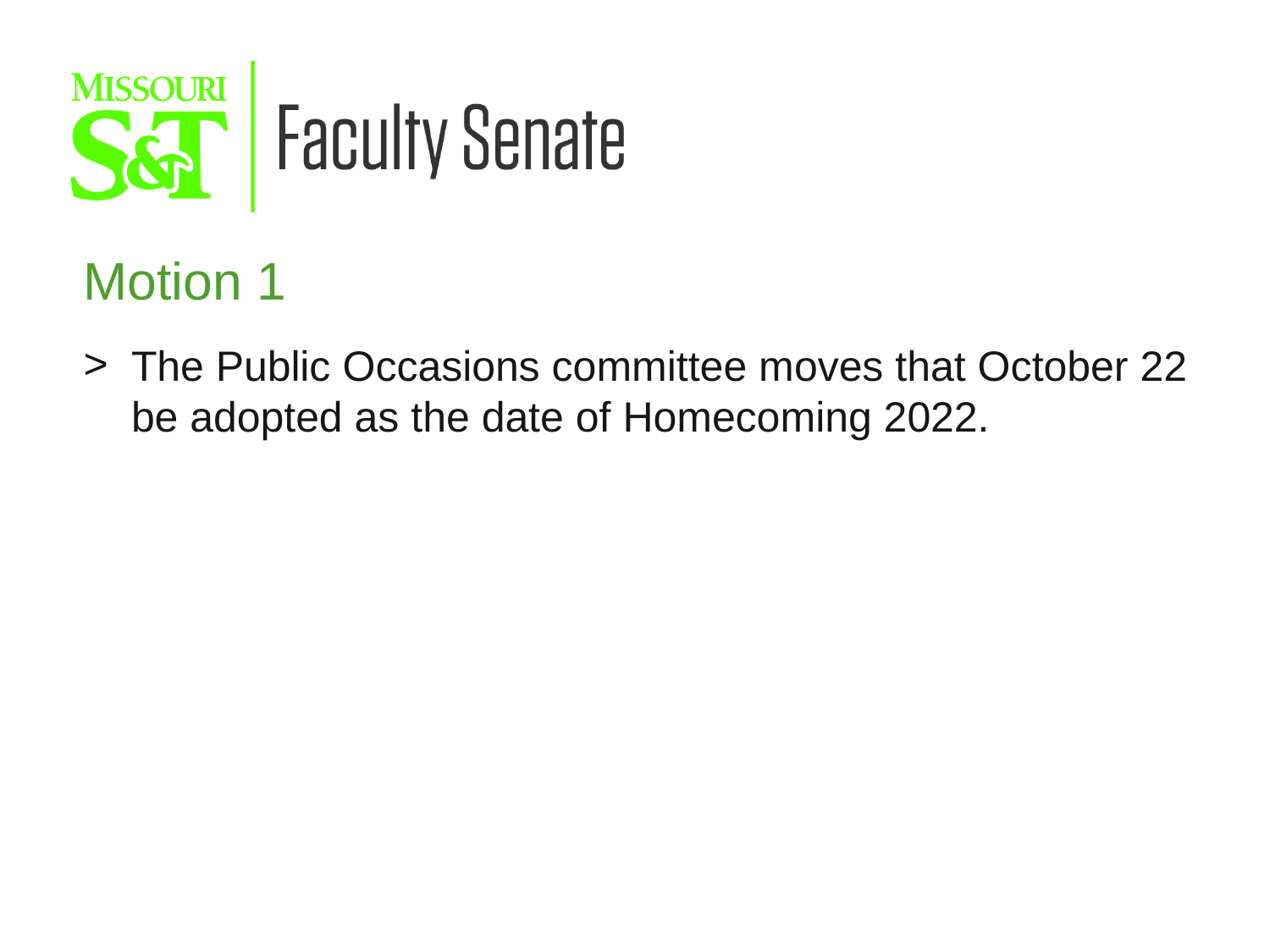

Motion 1
The Public Occasions committee moves that October 22 be adopted as the date of Homecoming 2022.